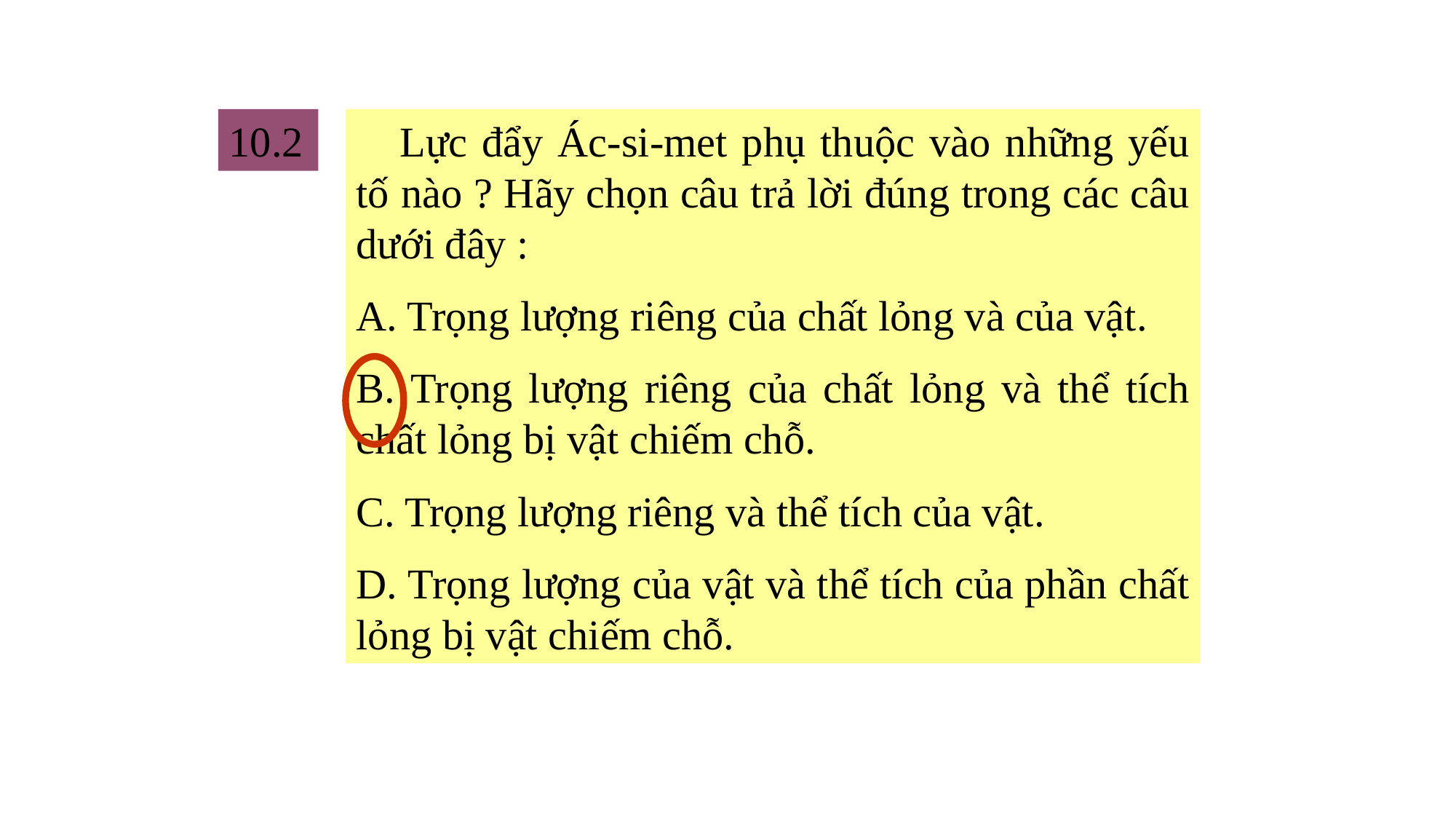

10.2
   Lực đẩy Ác-si-met phụ thuộc vào những yếu tố nào ? Hãy chọn câu trả lời đúng trong các câu dưới đây :
A. Trọng lượng riêng của chất lỏng và của vật.
B. Trọng lượng riêng của chất lỏng và thể tích chất lỏng bị vật chiếm chỗ.
C. Trọng lượng riêng và thể tích của vật.
D. Trọng lượng của vật và thể tích của phần chất lỏng bị vật chiếm chỗ.